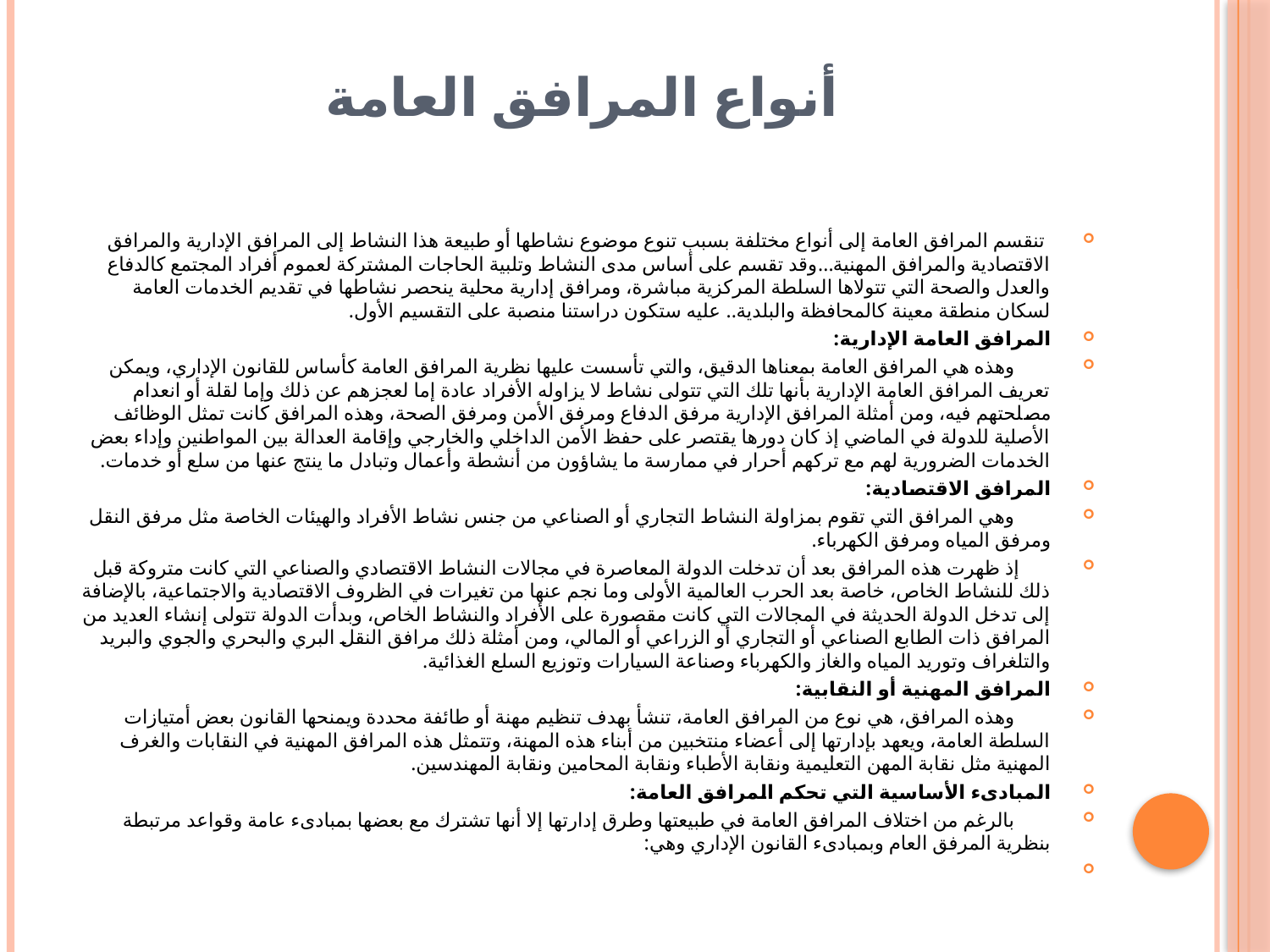

# أنواع المرافق العامة
 تنقسم المرافق العامة إلى أنواع مختلفة بسبب تنوع موضوع نشاطها أو طبيعة هذا النشاط إلى المرافق الإدارية والمرافق الاقتصادية والمرافق المهنية...وقد تقسم على أساس مدى النشاط وتلبية الحاجات المشتركة لعموم أفراد المجتمع كالدفاع والعدل والصحة التي تتولاها السلطة المركزية مباشرة، ومرافق إدارية محلية ينحصر نشاطها في تقديم الخدمات العامة لسكان منطقة معينة كالمحافظة والبلدية.. عليه ستكون دراستنا منصبة على التقسيم الأول.
المرافق العامة الإدارية:
       وهذه هي المرافق العامة بمعناها الدقيق، والتي تأسست عليها نظرية المرافق العامة كأساس للقانون الإداري، ويمكن تعريف المرافق العامة الإدارية بأنها تلك التي تتولى نشاط لا يزاوله الأفراد عادة إما لعجزهم عن ذلك وإما لقلة أو انعدام مصلحتهم فيه، ومن أمثلة المرافق الإدارية مرفق الدفاع ومرفق الأمن ومرفق الصحة، وهذه المرافق كانت تمثل الوظائف الأصلية للدولة في الماضي إذ كان دورها يقتصر على حفظ الأمن الداخلي والخارجي وإقامة العدالة بين المواطنين وإداء بعض الخدمات الضرورية لهم مع تركهم أحرار في ممارسة ما يشاؤون من أنشطة وأعمال وتبادل ما ينتج عنها من سلع أو خدمات.
المرافق الاقتصادية:
       وهي المرافق التي تقوم بمزاولة النشاط التجاري أو الصناعي من جنس نشاط الأفراد والهيئات الخاصة مثل مرفق النقل ومرفق المياه ومرفق الكهرباء.
      إذ ظهرت هذه المرافق بعد أن تدخلت الدولة المعاصرة في مجالات النشاط الاقتصادي والصناعي التي كانت متروكة قبل ذلك للنشاط الخاص، خاصة بعد الحرب العالمية الأولى وما نجم عنها من تغيرات في الظروف الاقتصادية والاجتماعية، بالإضافة إلى تدخل الدولة الحديثة في المجالات التي كانت مقصورة على الأفراد والنشاط الخاص، وبدأت الدولة تتولى إنشاء العديد من المرافق ذات الطابع الصناعي أو التجاري أو الزراعي أو المالي، ومن أمثلة ذلك مرافق النقل البري والبحري والجوي والبريد والتلغراف وتوريد المياه والغاز والكهرباء وصناعة السيارات وتوزيع السلع الغذائية.
المرافق المهنية أو النقابية:
       وهذه المرافق، هي نوع من المرافق العامة، تنشأ بهدف تنظيم مهنة أو طائفة محددة ويمنحها القانون بعض أمتيازات السلطة العامة، ويعهد بإدارتها إلى أعضاء منتخبين من أبناء هذه المهنة، وتتمثل هذه المرافق المهنية في النقابات والغرف المهنية مثل نقابة المهن التعليمية ونقابة الأطباء ونقابة المحامين ونقابة المهندسين.
المبادىء الأساسية التي تحكم المرافق العامة:
       بالرغم من اختلاف المرافق العامة في طبيعتها وطرق إدارتها إلا أنها تشترك مع بعضها بمبادىء عامة وقواعد مرتبطة بنظرية المرفق العام وبمبادىء القانون الإداري وهي: